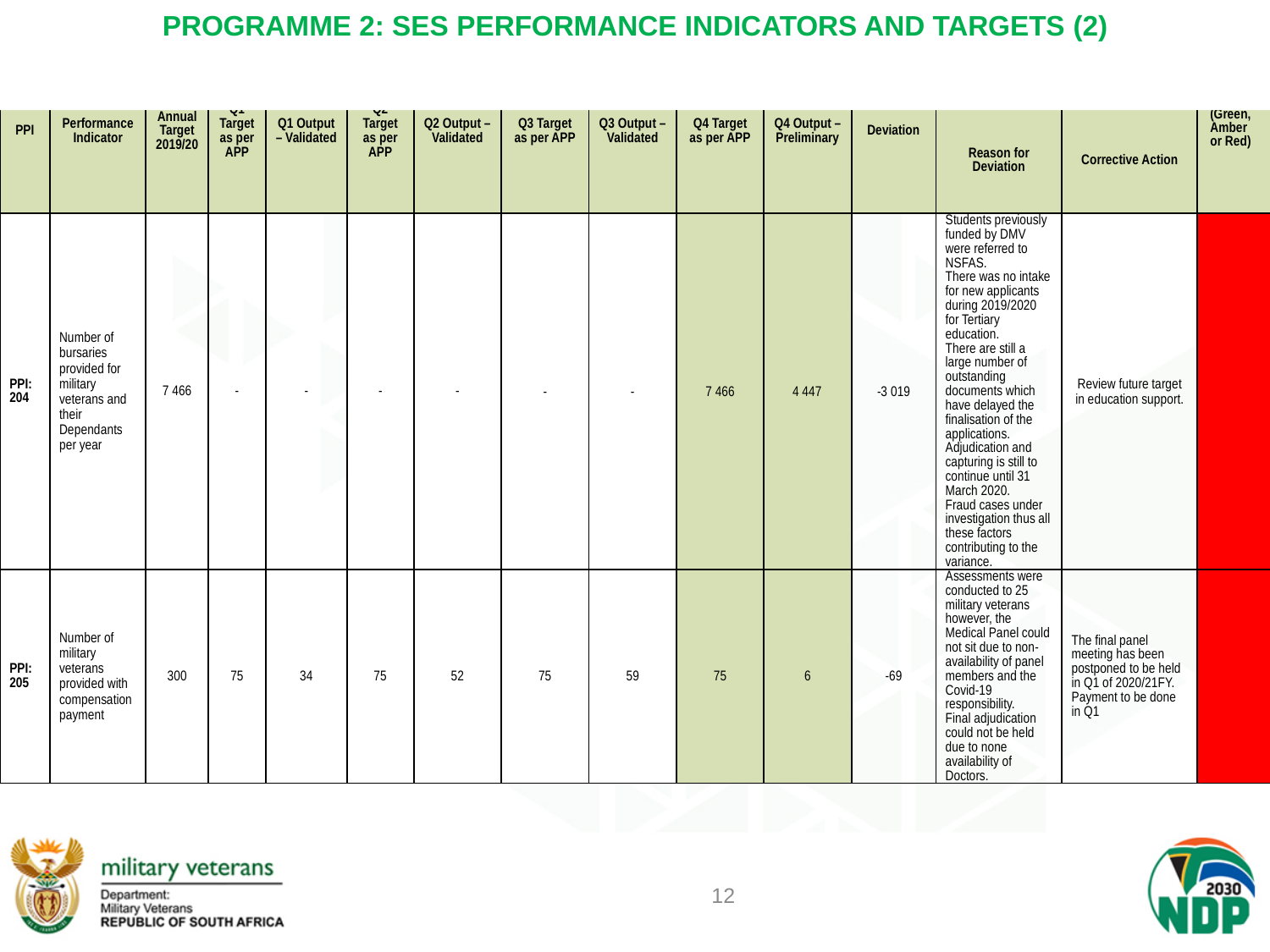

# PROGRAMME 2: SES PERFORMANCE INDICATORS AND TARGETS (2)
| PPI | Performance Indicator | Annual Target 2019/20 | Q1 Target as per APP | Q1 Output – Validated | Q2 Target as per APP | Q2 Output – Validated | Q3 Target as per APP | Q3 Output – Validated | Q4 Target as per APP | Q4 Output – Preliminary | Deviation | Comments |  | Overall progress of indicator (Green, Amber or Red) |
| --- | --- | --- | --- | --- | --- | --- | --- | --- | --- | --- | --- | --- | --- | --- |
|  |  |  |  |  |  |  |  |  |  |  |  | Reason for Deviation | Corrective Action |  |
| PPI: 204 | Number of bursaries provided for military veterans and their Dependants per year | 7 466 | - | - | - | - | - | - | 7 466 | 4 447 | -3 019 | Students previously funded by DMV were referred to NSFAS. There was no intake for new applicants during 2019/2020 for Tertiary education. There are still a large number of outstanding documents which have delayed the finalisation of the applications. Adjudication and capturing is still to continue until 31 March 2020. Fraud cases under investigation thus all these factors contributing to the variance. | Review future target in education support. |  |
| PPI: 205 | Number of military veterans provided with compensation payment | 300 | 75 | 34 | 75 | 52 | 75 | 59 | 75 | 6 | -69 | Assessments were conducted to 25 military veterans however, the Medical Panel could not sit due to non-availability of panel members and the Covid-19 responsibility. Final adjudication could not be held due to none availability of Doctors. | The final panel meeting has been postponed to be held in Q1 of 2020/21FY. Payment to be done in Q1 |  |
12